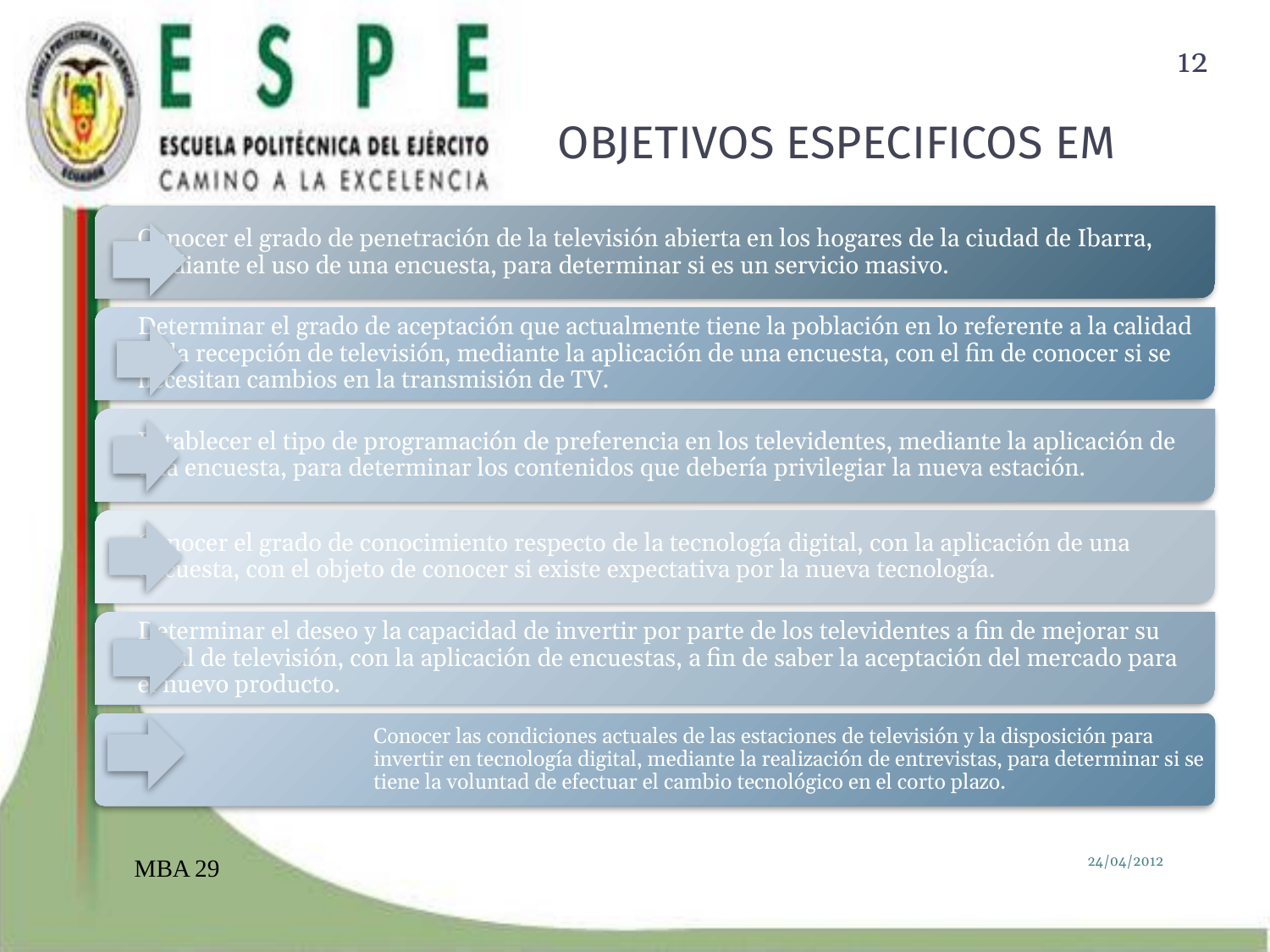

12
# OBJETIVOS ESPECIFICOS EM
Conocer el grado de penetración de la televisión abierta en los hogares de la ciudad de Ibarra, mediante el uso de una encuesta, para determinar si es un servicio masivo.
Determinar el grado de aceptación que actualmente tiene la población en lo referente a la calidad en la recepción de televisión, mediante la aplicación de una encuesta, con el fin de conocer si se necesitan cambios en la transmisión de TV.
Establecer el tipo de programación de preferencia en los televidentes, mediante la aplicación de una encuesta, para determinar los contenidos que debería privilegiar la nueva estación.
Conocer el grado de conocimiento respecto de la tecnología digital, con la aplicación de una encuesta, con el objeto de conocer si existe expectativa por la nueva tecnología.
Determinar el deseo y la capacidad de invertir por parte de los televidentes a fin de mejorar su señal de televisión, con la aplicación de encuestas, a fin de saber la aceptación del mercado para el nuevo producto.
Conocer las condiciones actuales de las estaciones de televisión y la disposición para invertir en tecnología digital, mediante la realización de entrevistas, para determinar si se tiene la voluntad de efectuar el cambio tecnológico en el corto plazo.
MBA 29
24/04/2012